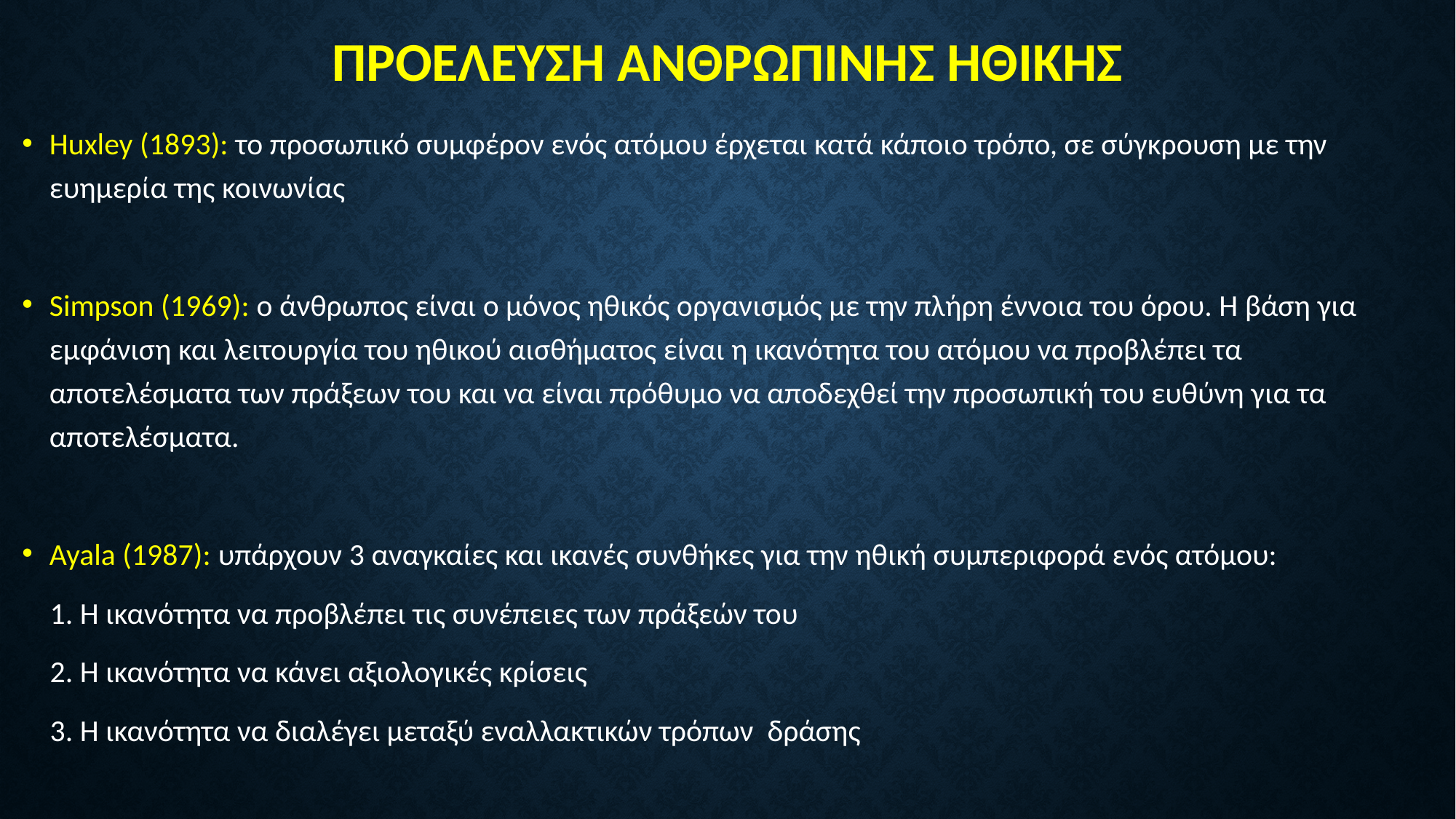

# ΠΡΟΕΛΕΥΣΗ ΑΝΘΡΩΠΙΝΗΣ ΗΘΙΚΗΣ
Ηuxley (1893): το προσωπικό συμφέρον ενός ατόμου έρχεται κατά κάποιο τρόπο, σε σύγκρουση με την ευημερία της κοινωνίας

Simpson (1969): ο άνθρωπος είναι ο μόνος ηθικός οργανισμός με την πλήρη έννοια του όρου. Η βάση για εμφάνιση και λειτουργία του ηθικού αισθήματος είναι η ικανότητα του ατόμου να προβλέπει τα αποτελέσματα των πράξεων του και να είναι πρόθυμο να αποδεχθεί την προσωπική του ευθύνη για τα αποτελέσματα.

Ayala (1987): υπάρχουν 3 αναγκαίες και ικανές συνθήκες για την ηθική συμπεριφορά ενός ατόμου:
    1. Η ικανότητα να προβλέπει τις συνέπειες των πράξεών του
    2. Η ικανότητα να κάνει αξιολογικές κρίσεις
    3. Η ικανότητα να διαλέγει μεταξύ εναλλακτικών τρόπων  δράσης